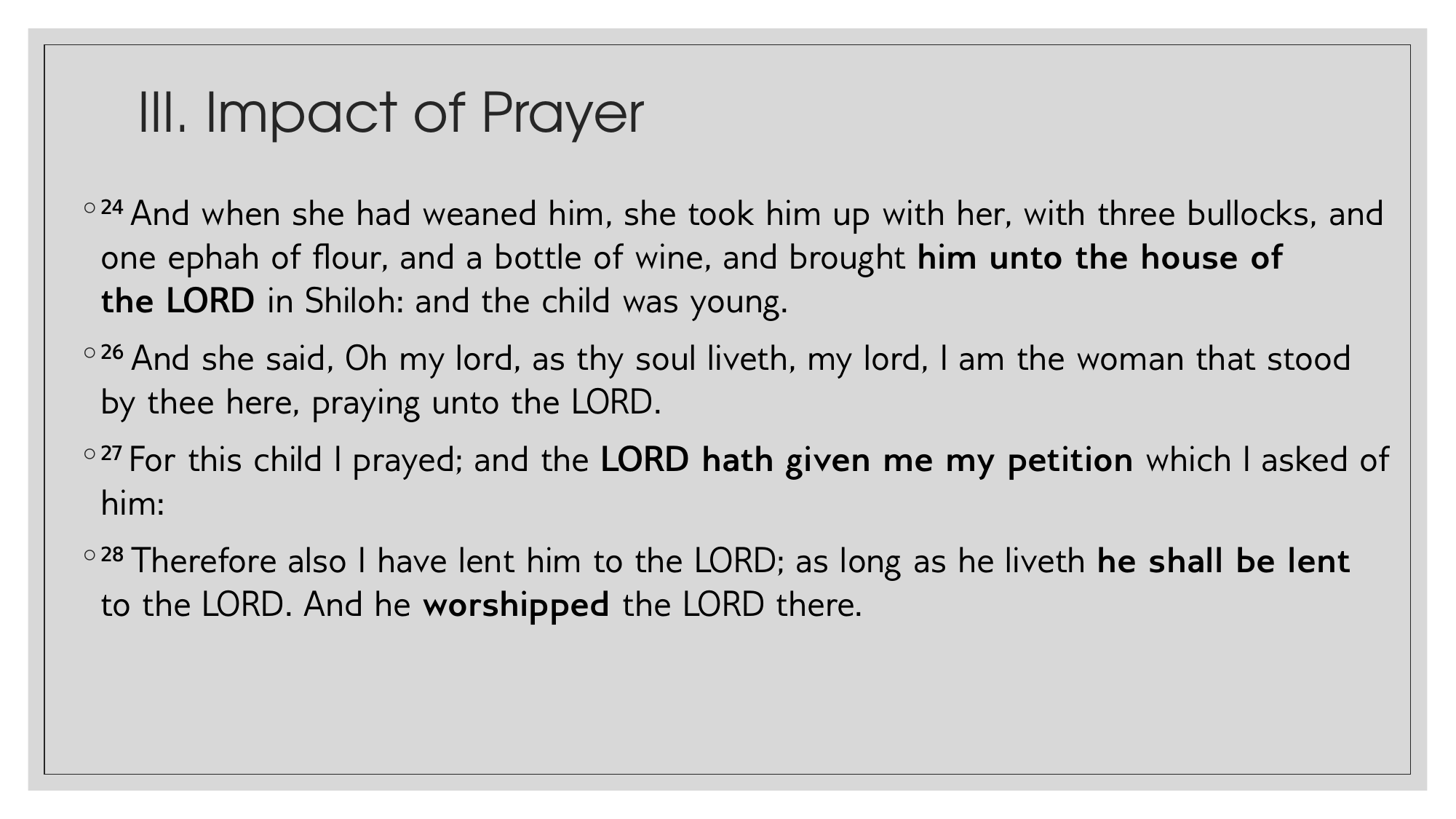

# III. Impact of Prayer
24 And when she had weaned him, she took him up with her, with three bullocks, and one ephah of flour, and a bottle of wine, and brought him unto the house of the Lord in Shiloh: and the child was young.
26 And she said, Oh my lord, as thy soul liveth, my lord, I am the woman that stood by thee here, praying unto the Lord.
27 For this child I prayed; and the Lord hath given me my petition which I asked of him:
28 Therefore also I have lent him to the Lord; as long as he liveth he shall be lent to the Lord. And he worshipped the Lord there.